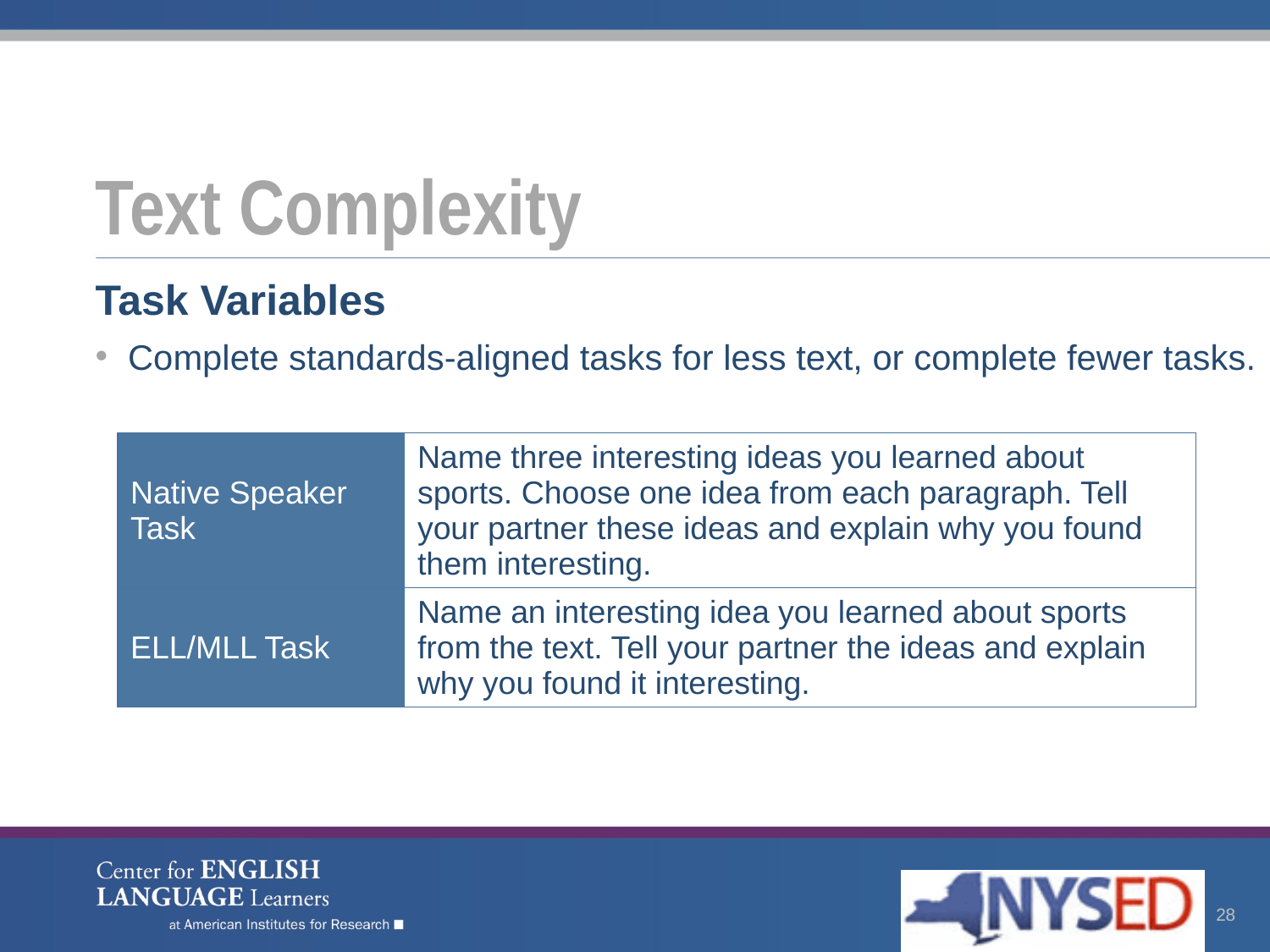

# Text Complexity
Task Variables
Complete standards-aligned tasks for less text, or complete fewer tasks.

| Native Speaker Task | Name three interesting ideas you learned about sports. Choose one idea from each paragraph. Tell your partner these ideas and explain why you found them interesting. |
| --- | --- |
| ELL/MLL Task | Name an interesting idea you learned about sports from the text. Tell your partner the ideas and explain why you found it interesting. |
28